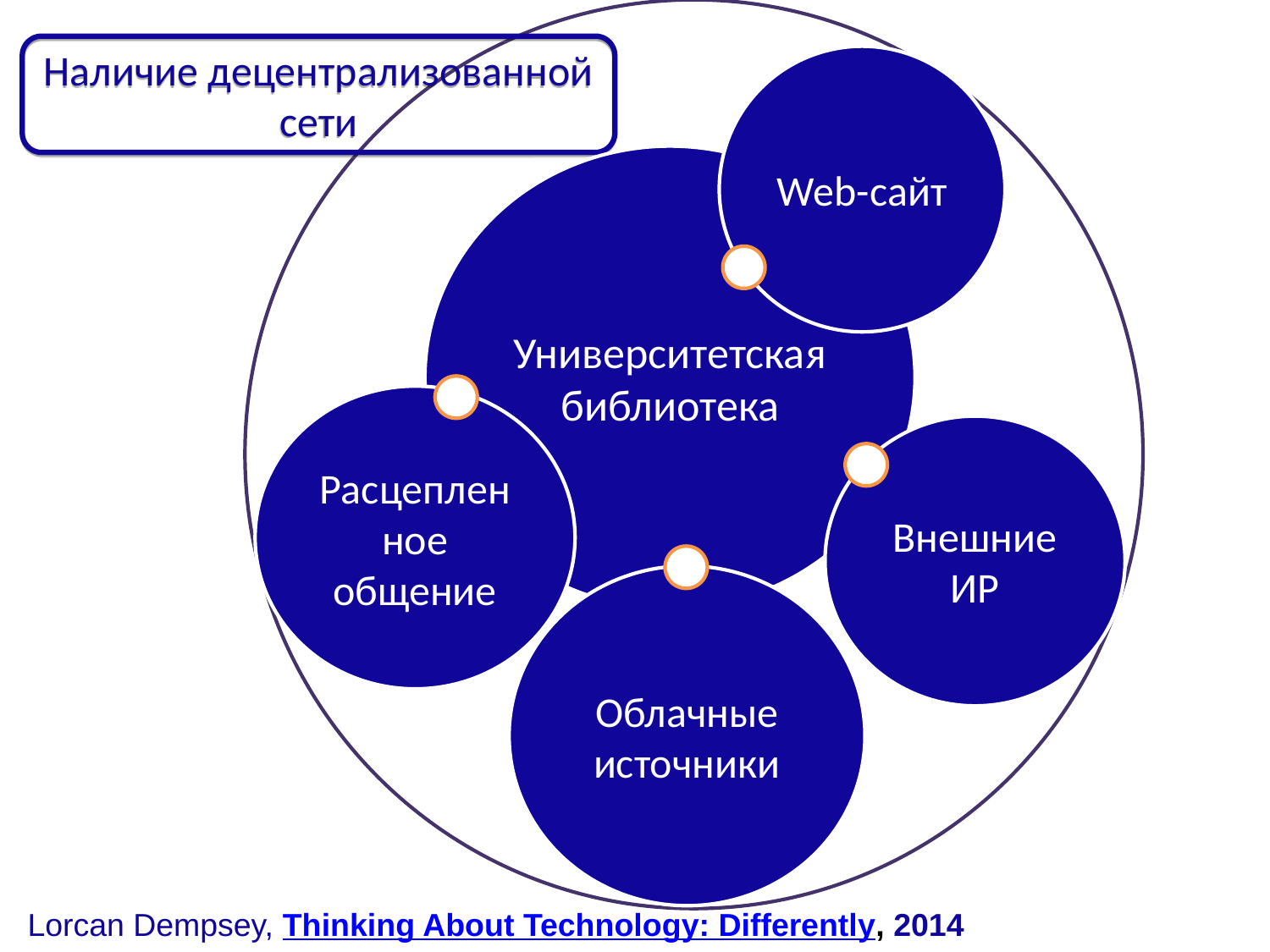

Наличие децентрализованной сети
Web-сайт
Университетская библиотека

Расцепленное общение
Внешние ИР

Облачные источники
Lorcan Dempsey, Thinking About Technology: Differently, 2014